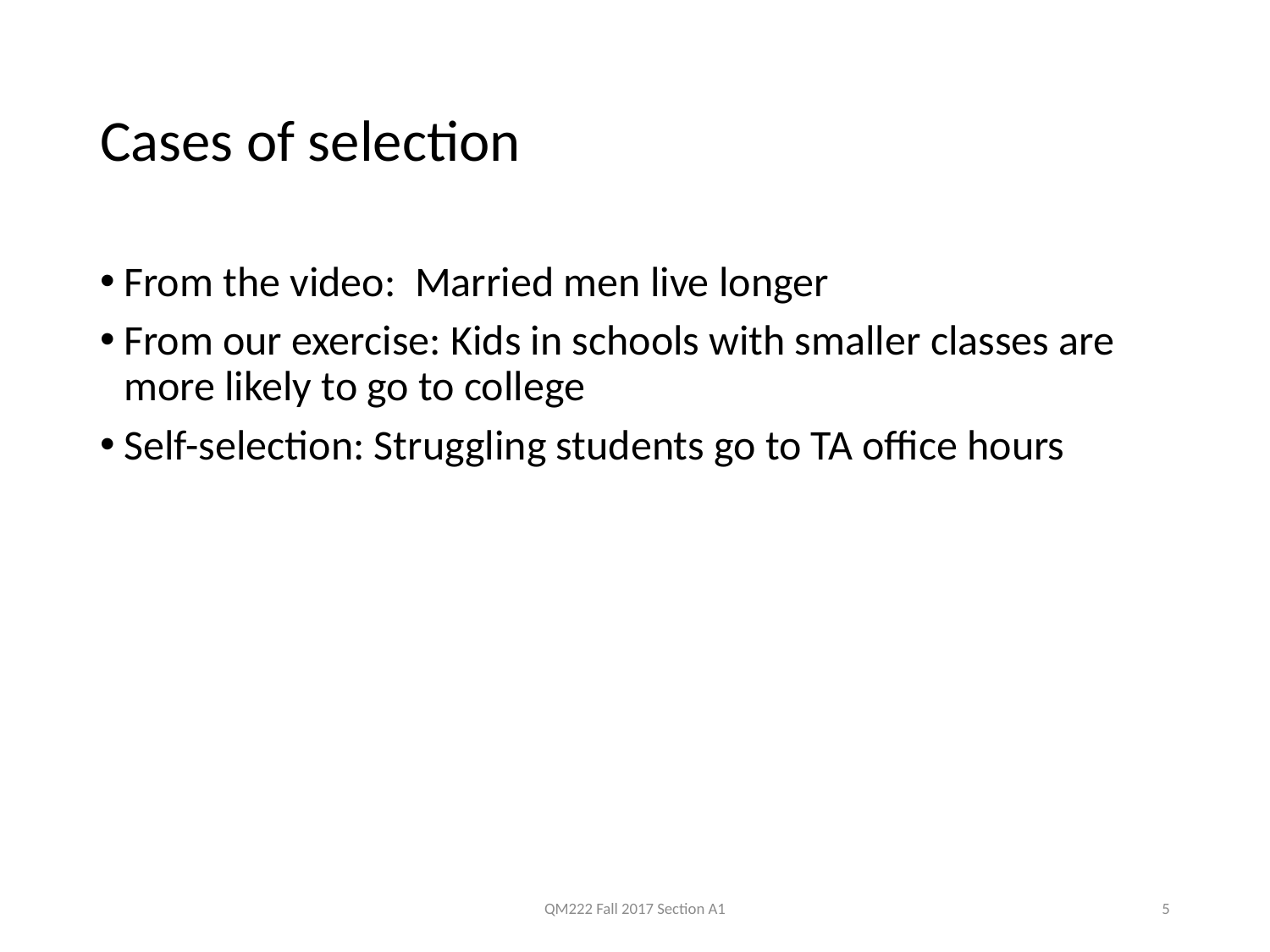

# Cases of selection
From the video:  Married men live longer
From our exercise: Kids in schools with smaller classes are more likely to go to college
Self-selection: Struggling students go to TA office hours

QM222 Fall 2017 Section A1
5